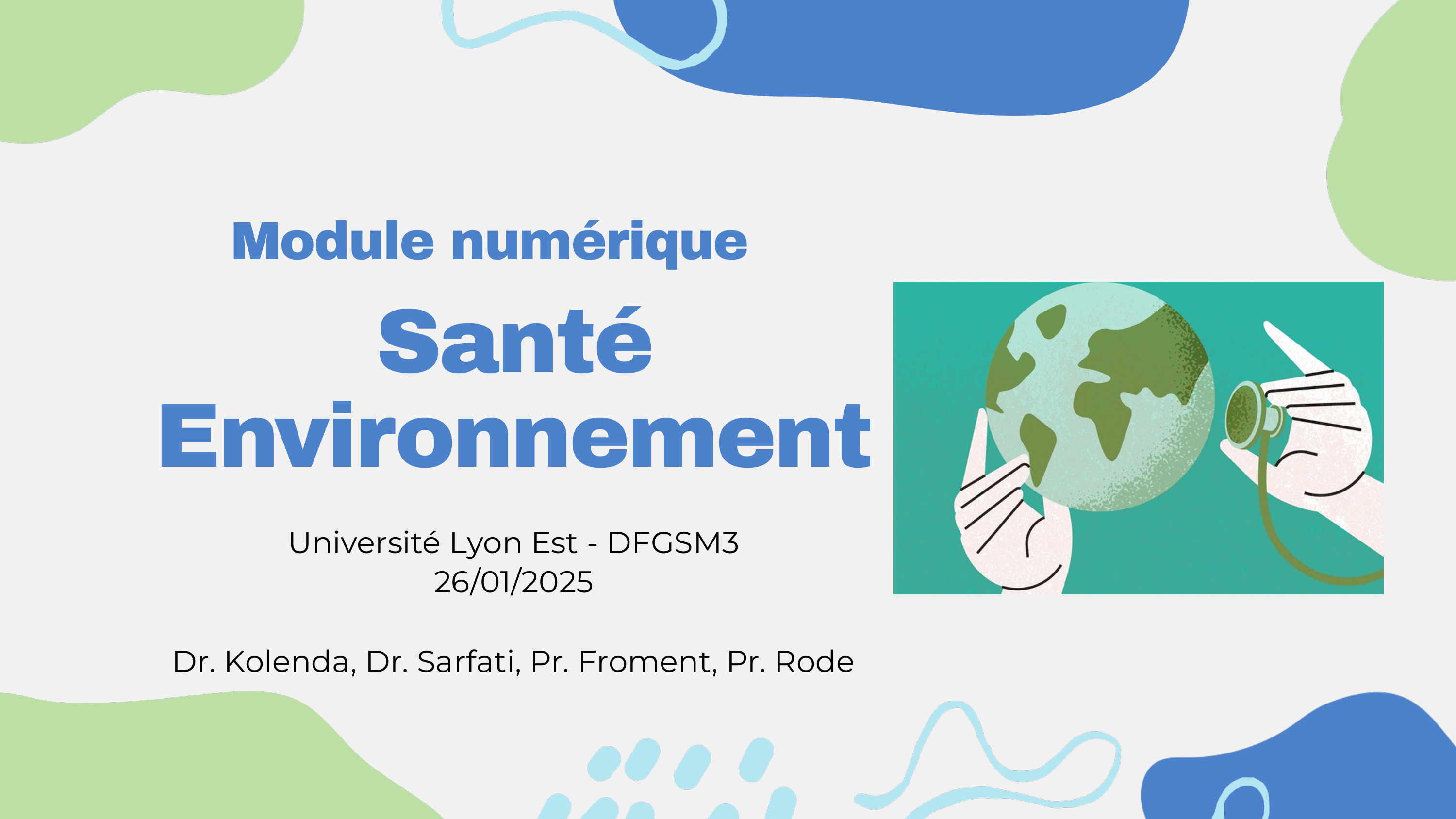

Module numérique

Santé Environnement
Université Lyon Est - DFGSM3
26/01/2025

Dr. Kolenda, Dr. Sarfati, Pr. Froment, Pr. Rode